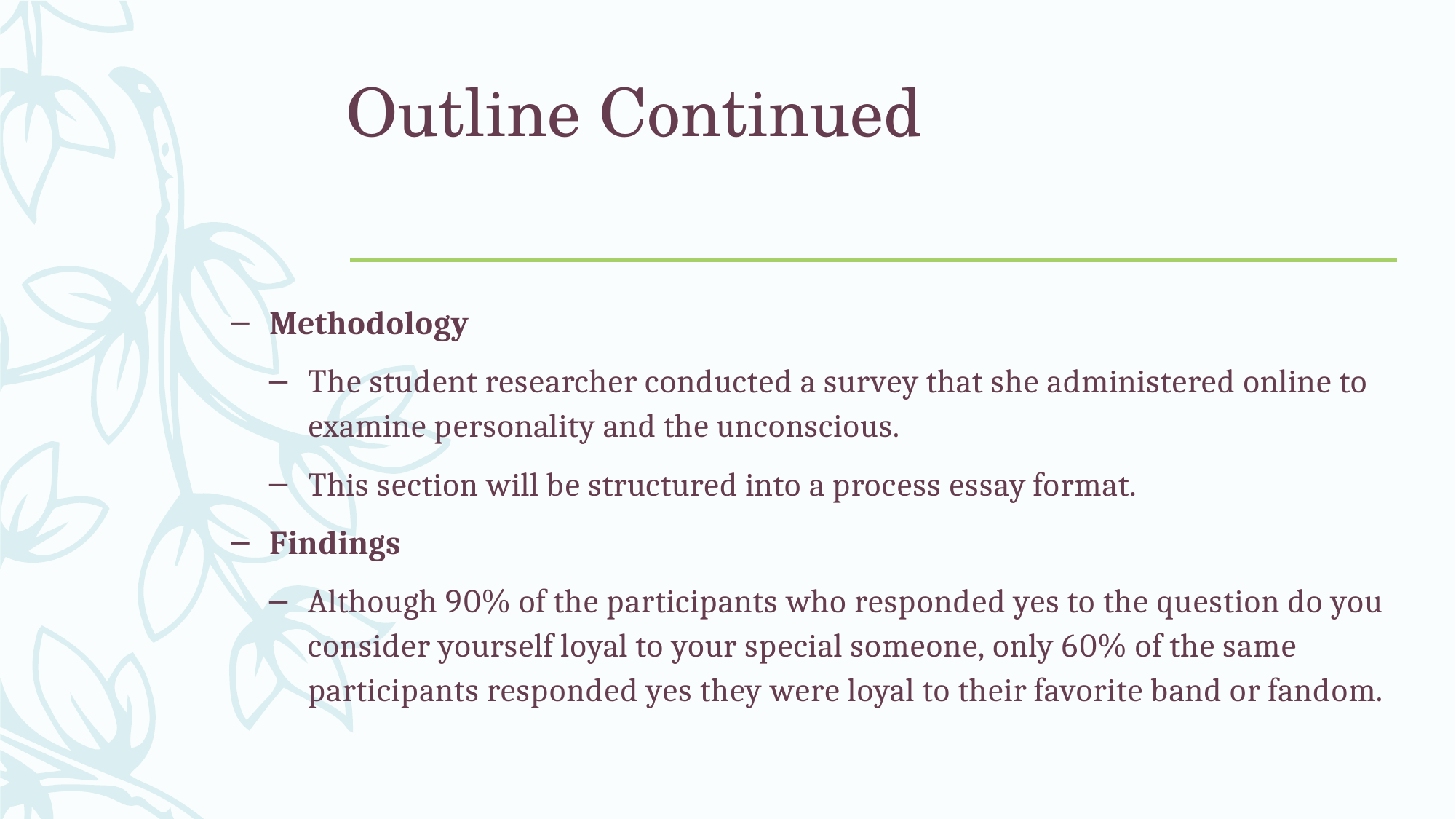

# Outline Continued
Methodology
The student researcher conducted a survey that she administered online to examine personality and the unconscious.
This section will be structured into a process essay format.
Findings
Although 90% of the participants who responded yes to the question do you consider yourself loyal to your special someone, only 60% of the same participants responded yes they were loyal to their favorite band or fandom.